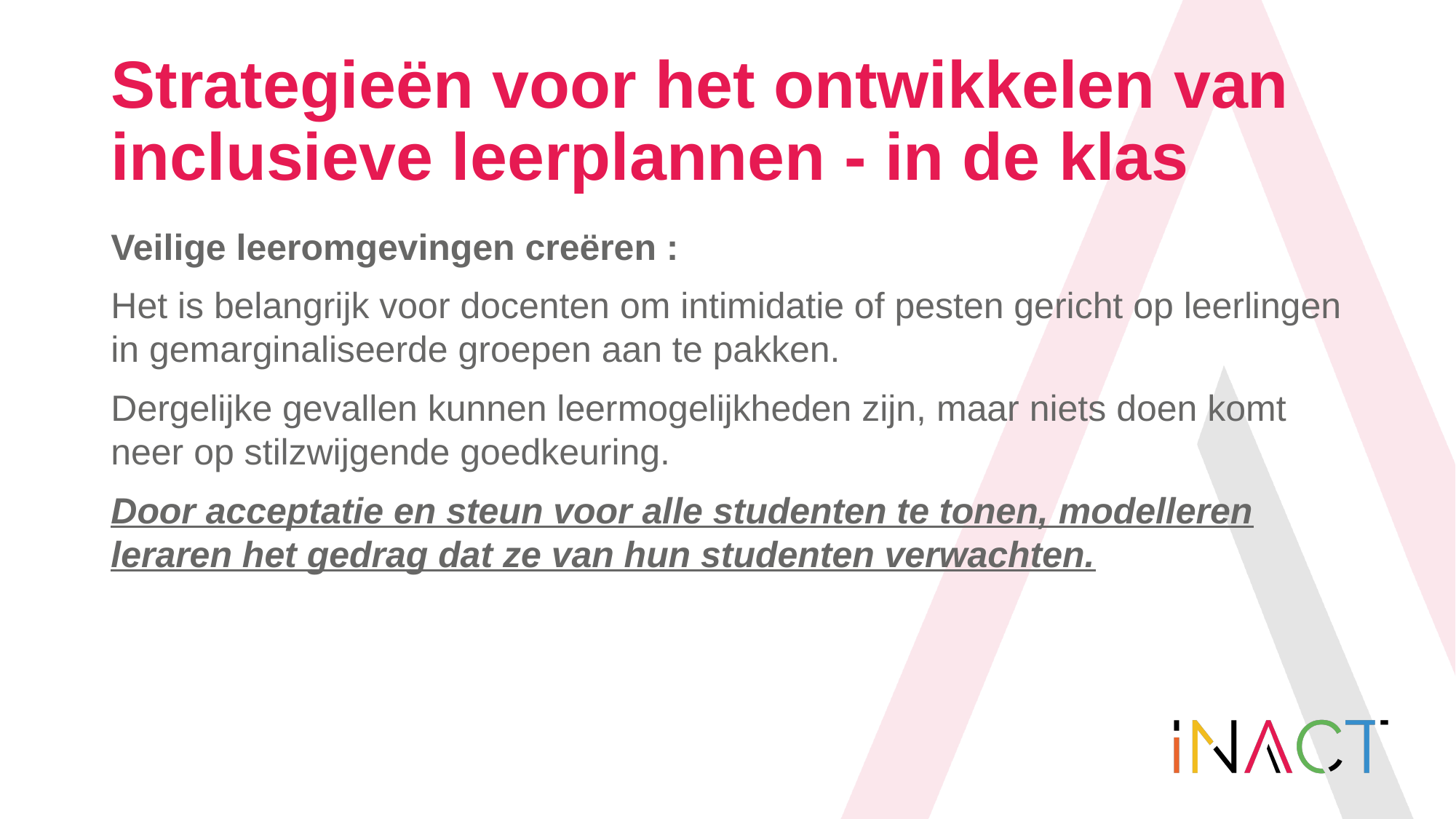

# Strategieën voor het ontwikkelen van inclusieve leerplannen - in de klas
Veilige leeromgevingen creëren :
Het is belangrijk voor docenten om intimidatie of pesten gericht op leerlingen in gemarginaliseerde groepen aan te pakken.
Dergelijke gevallen kunnen leermogelijkheden zijn, maar niets doen komt neer op stilzwijgende goedkeuring.
Door acceptatie en steun voor alle studenten te tonen, modelleren leraren het gedrag dat ze van hun studenten verwachten.